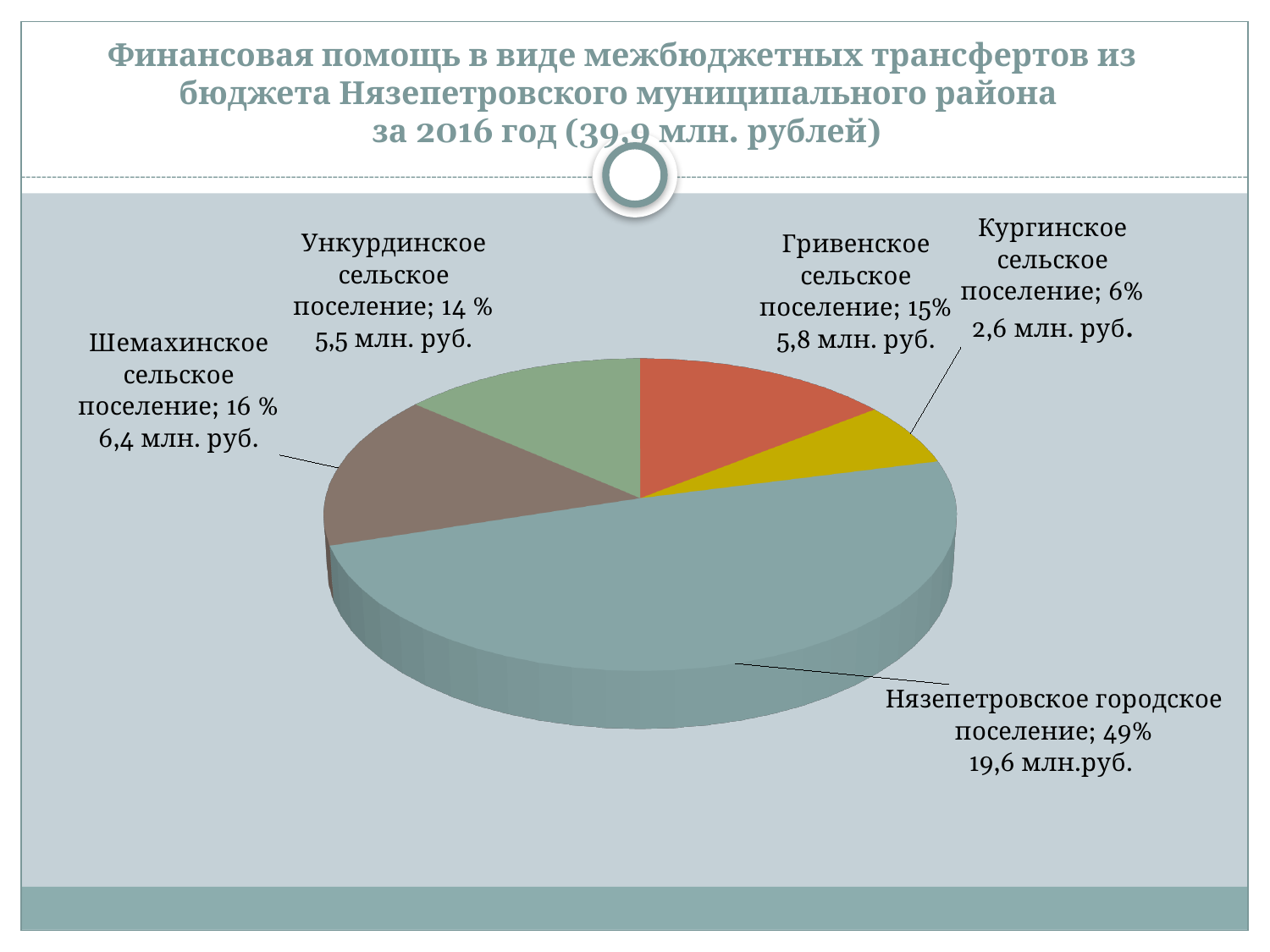

# Финансовая помощь в виде межбюджетных трансфертов из бюджета Нязепетровского муниципального района за 2016 год (39,9 млн. рублей)

[unsupported chart]